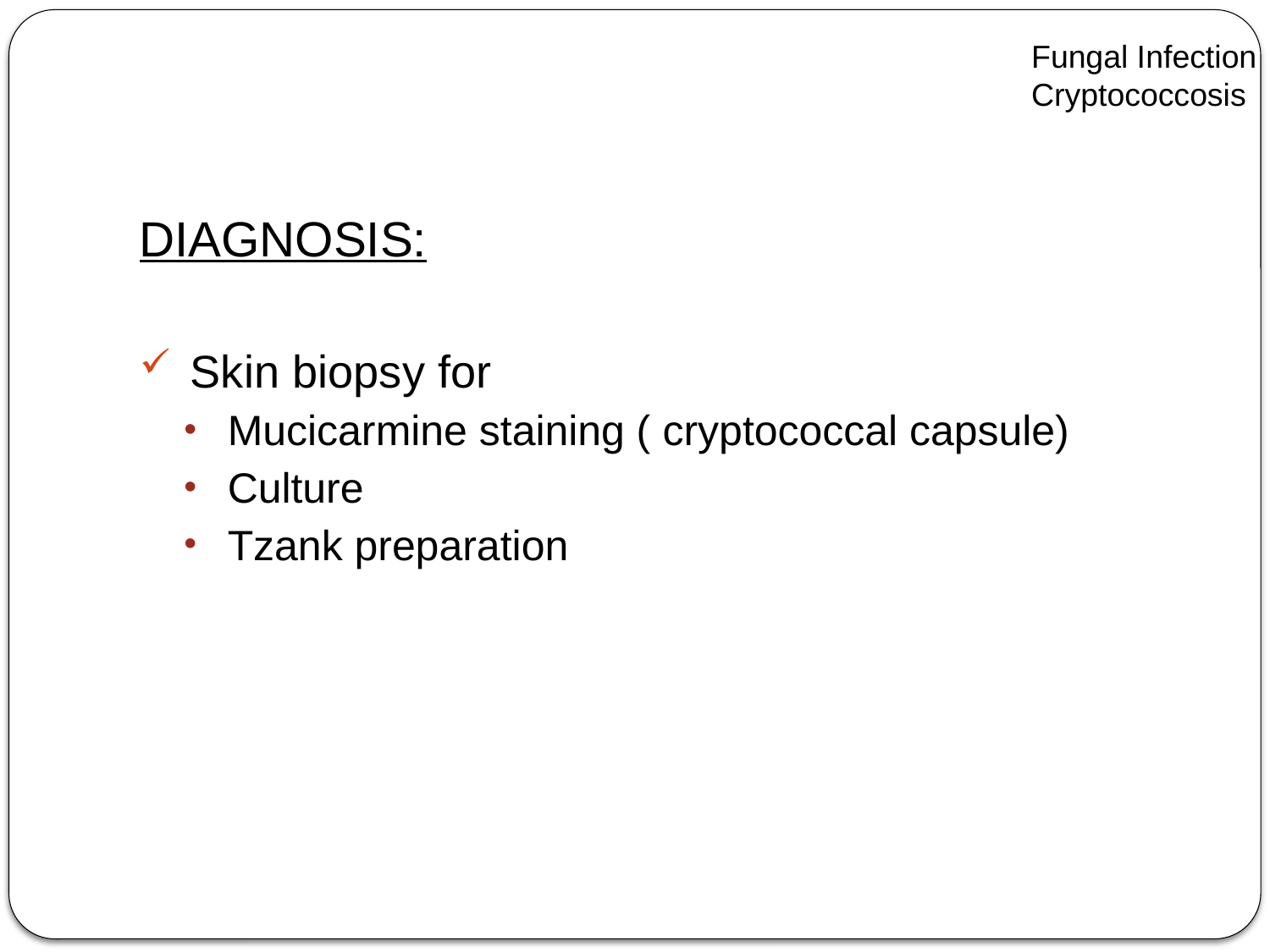

Fungal Infection
Cryptococcosis

DIAGNOSIS:

 Skin biopsy for
 Mucicarmine staining ( cryptococcal capsule)
 Culture
 Tzank preparation